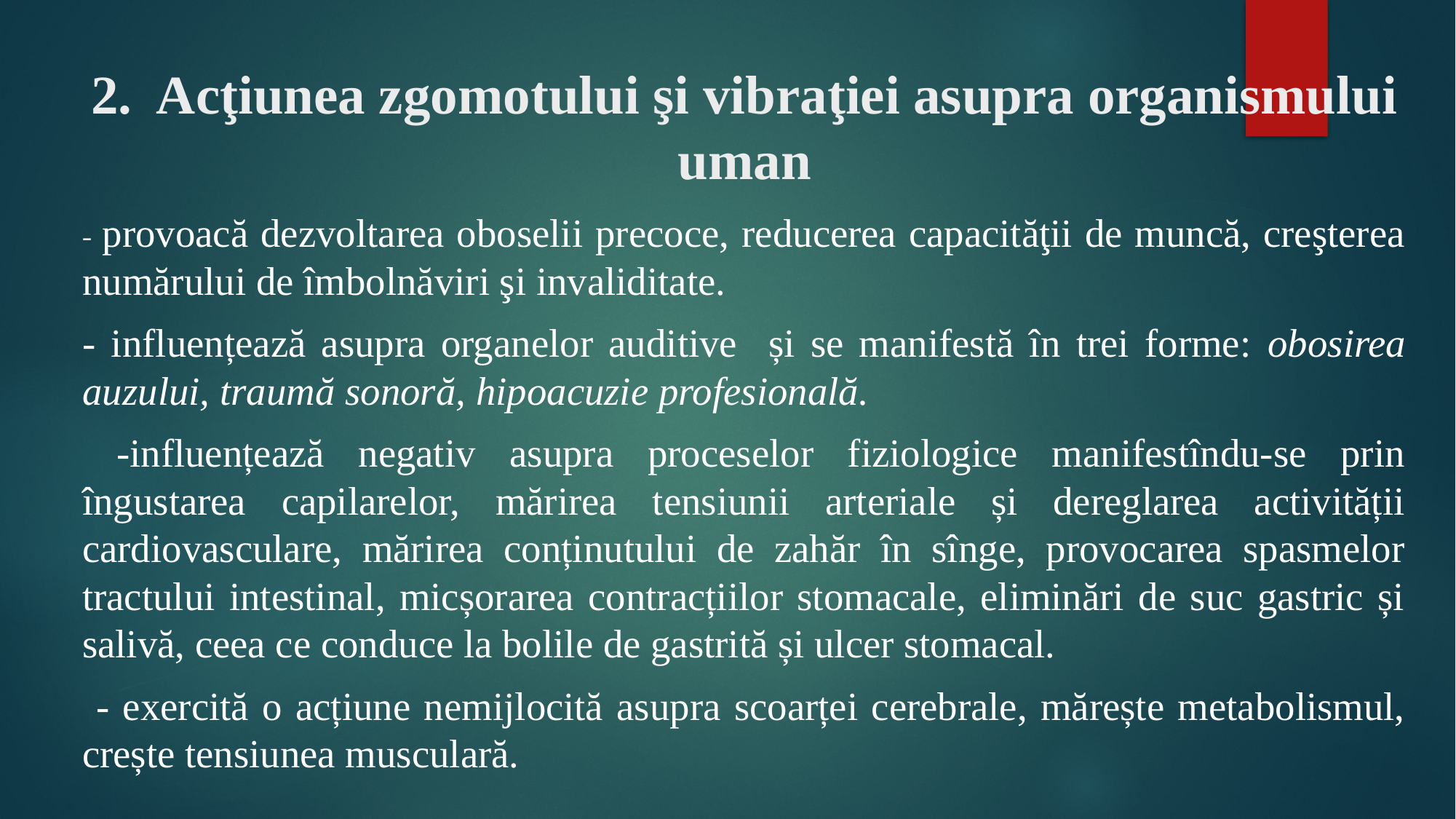

# 2.  Acţiunea zgomotului şi vibraţiei asupra organismului uman
- provoacă dezvoltarea oboselii precoce, reducerea capacităţii de muncă, creşterea numărului de îmbolnăviri şi invaliditate.
- influențează asupra organelor auditive  și se manifestă în trei forme: obosirea auzului, traumă sonoră, hipoacuzie profesională.
 -influențează negativ asupra proceselor fiziologice manifestîndu-se prin îngustarea capilarelor, mărirea tensiunii arteriale și dereglarea activității cardiovasculare, mărirea conținutului de zahăr în sînge, provocarea spasmelor tractului intestinal, micșorarea contracțiilor stomacale, eliminări de suc gastric și salivă, ceea ce conduce la bolile de gastrită și ulcer stomacal.
 - exercită o acțiune nemijlocită asupra scoarței cerebrale, mărește metabolismul, crește tensiunea musculară.